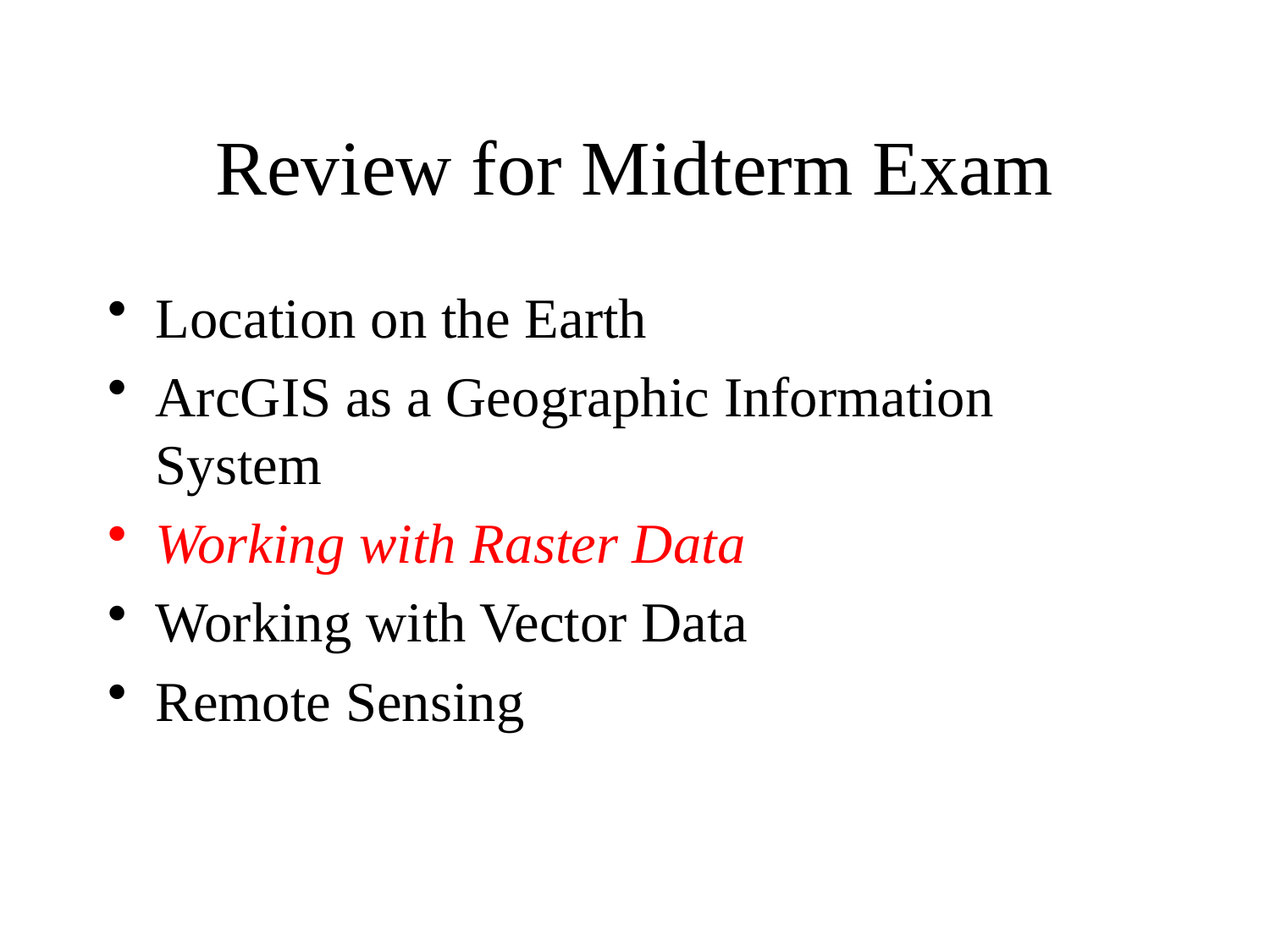

# Review for Midterm Exam
Location on the Earth
ArcGIS as a Geographic Information System
Working with Raster Data
Working with Vector Data
Remote Sensing